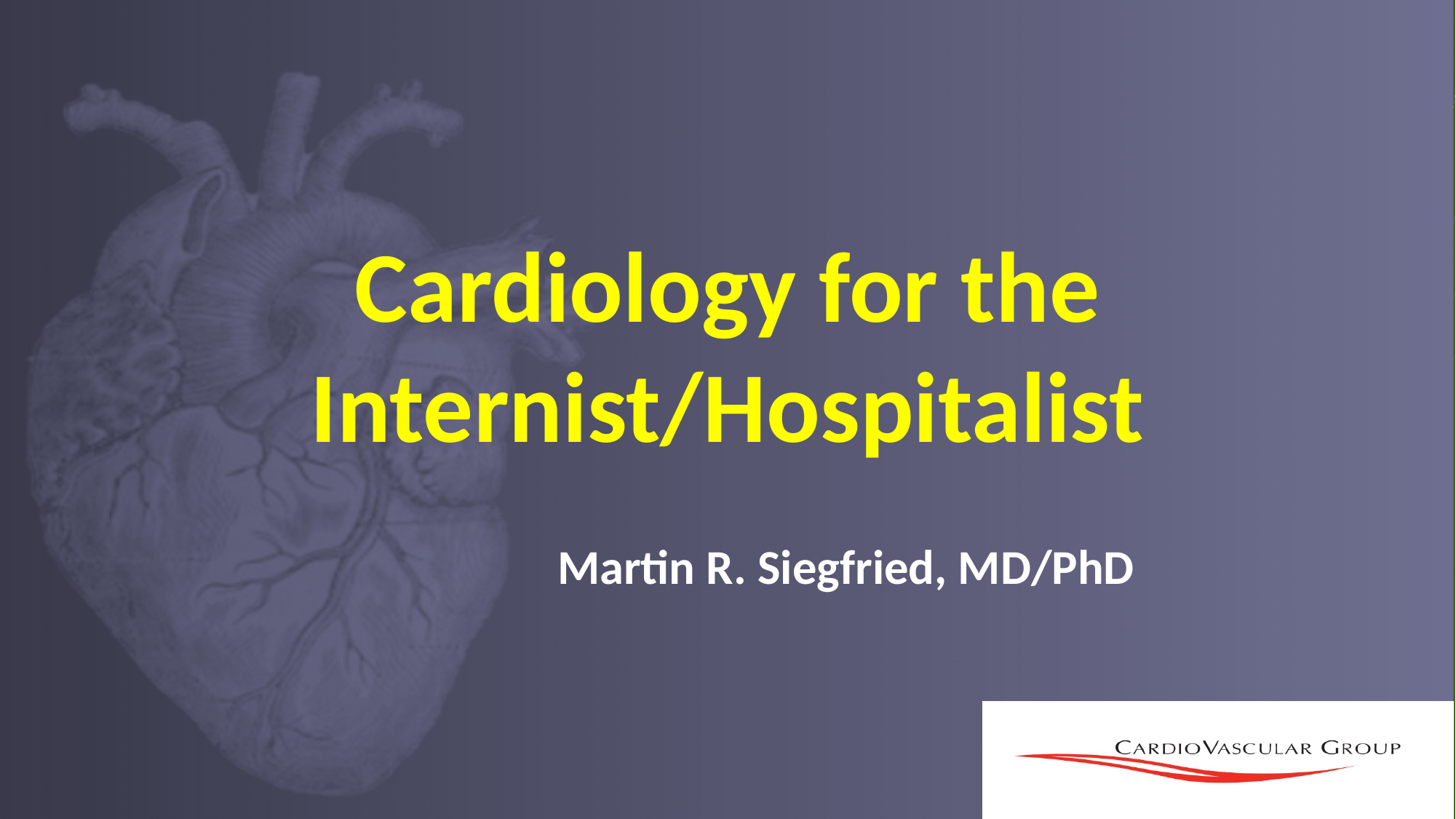

# Cardiology for the Internist/Hospitalist
Martin R. Siegfried, MD/PhD